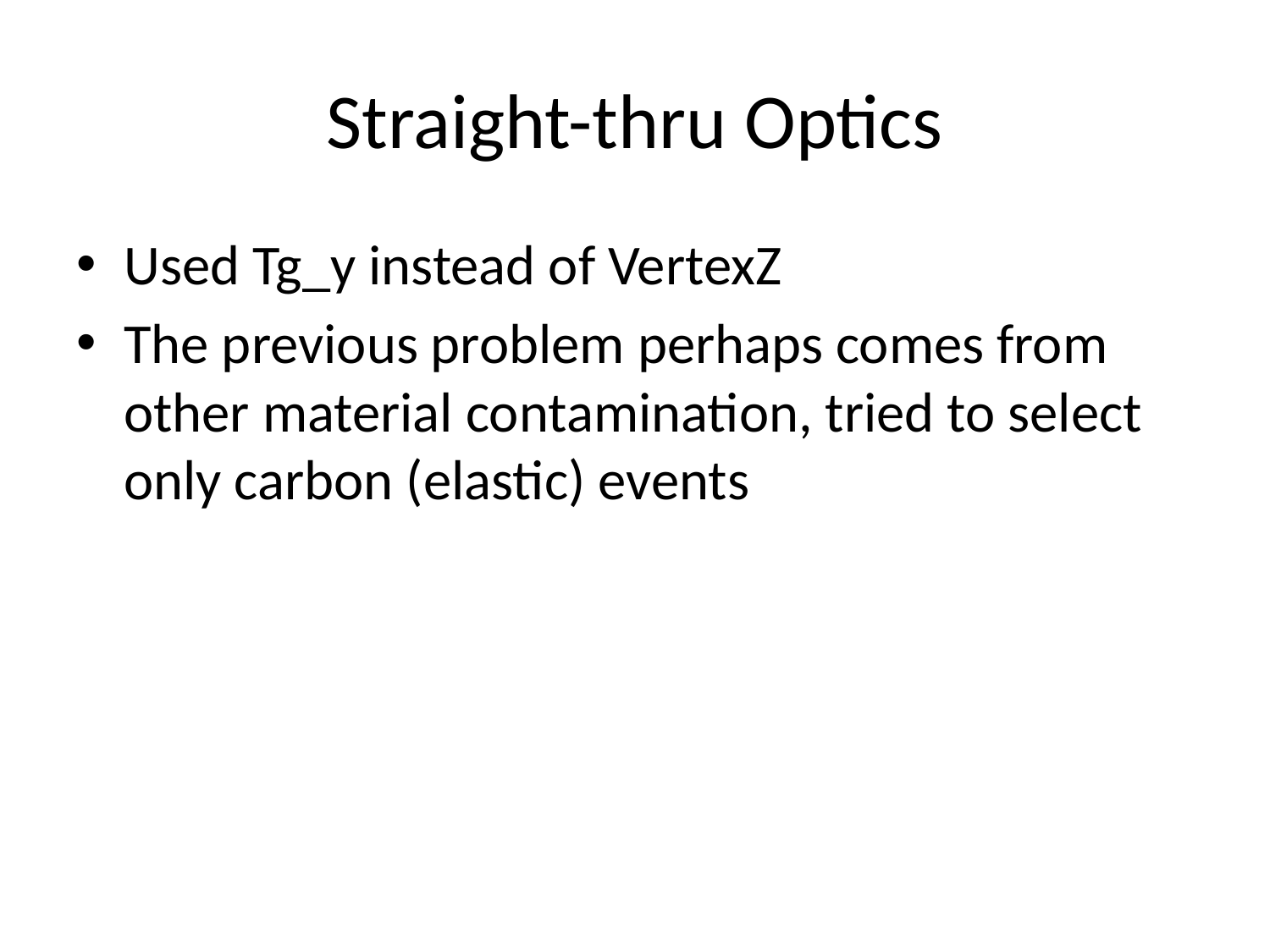

# Straight-thru Optics
Used Tg_y instead of VertexZ
The previous problem perhaps comes from other material contamination, tried to select only carbon (elastic) events